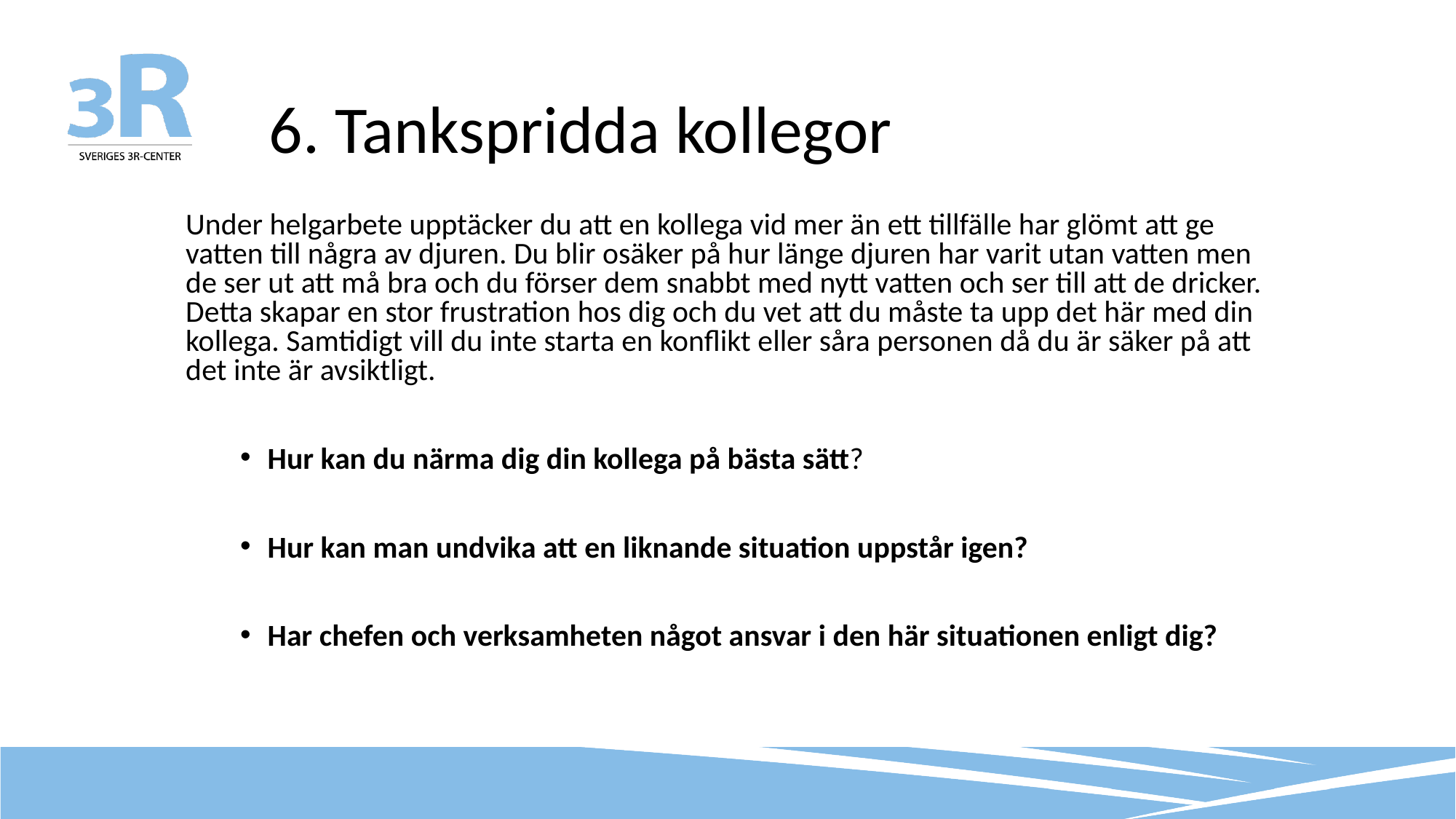

# 6. Tankspridda kollegor
Under helgarbete upptäcker du att en kollega vid mer än ett tillfälle har glömt att ge vatten till några av djuren. Du blir osäker på hur länge djuren har varit utan vatten men de ser ut att må bra och du förser dem snabbt med nytt vatten och ser till att de dricker. Detta skapar en stor frustration hos dig och du vet att du måste ta upp det här med din kollega. Samtidigt vill du inte starta en konflikt eller såra personen då du är säker på att det inte är avsiktligt.

Hur kan du närma dig din kollega på bästa sätt?

Hur kan man undvika att en liknande situation uppstår igen?

Har chefen och verksamheten något ansvar i den här situationen enligt dig?